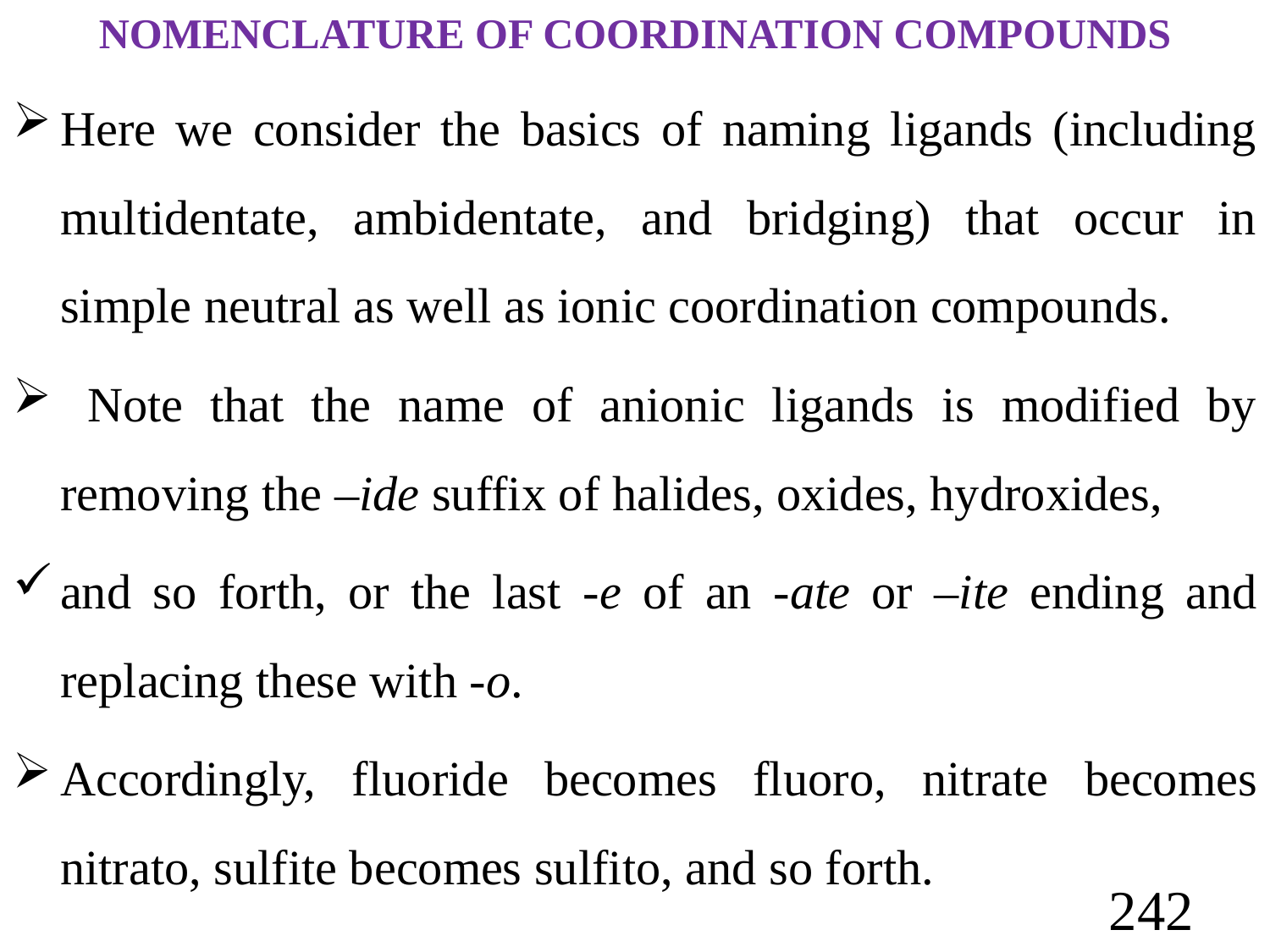

NOMENCLATURE OF COORDINATION COMPOUNDS
Here we consider the basics of naming ligands (including multidentate, ambidentate, and bridging) that occur in simple neutral as well as ionic coordination compounds.
 Note that the name of anionic ligands is modified by removing the –ide suffix of halides, oxides, hydroxides,
and so forth, or the last -e of an -ate or –ite ending and replacing these with -o.
Accordingly, fluoride becomes fluoro, nitrate becomes nitrato, sulfite becomes sulfito, and so forth.

242